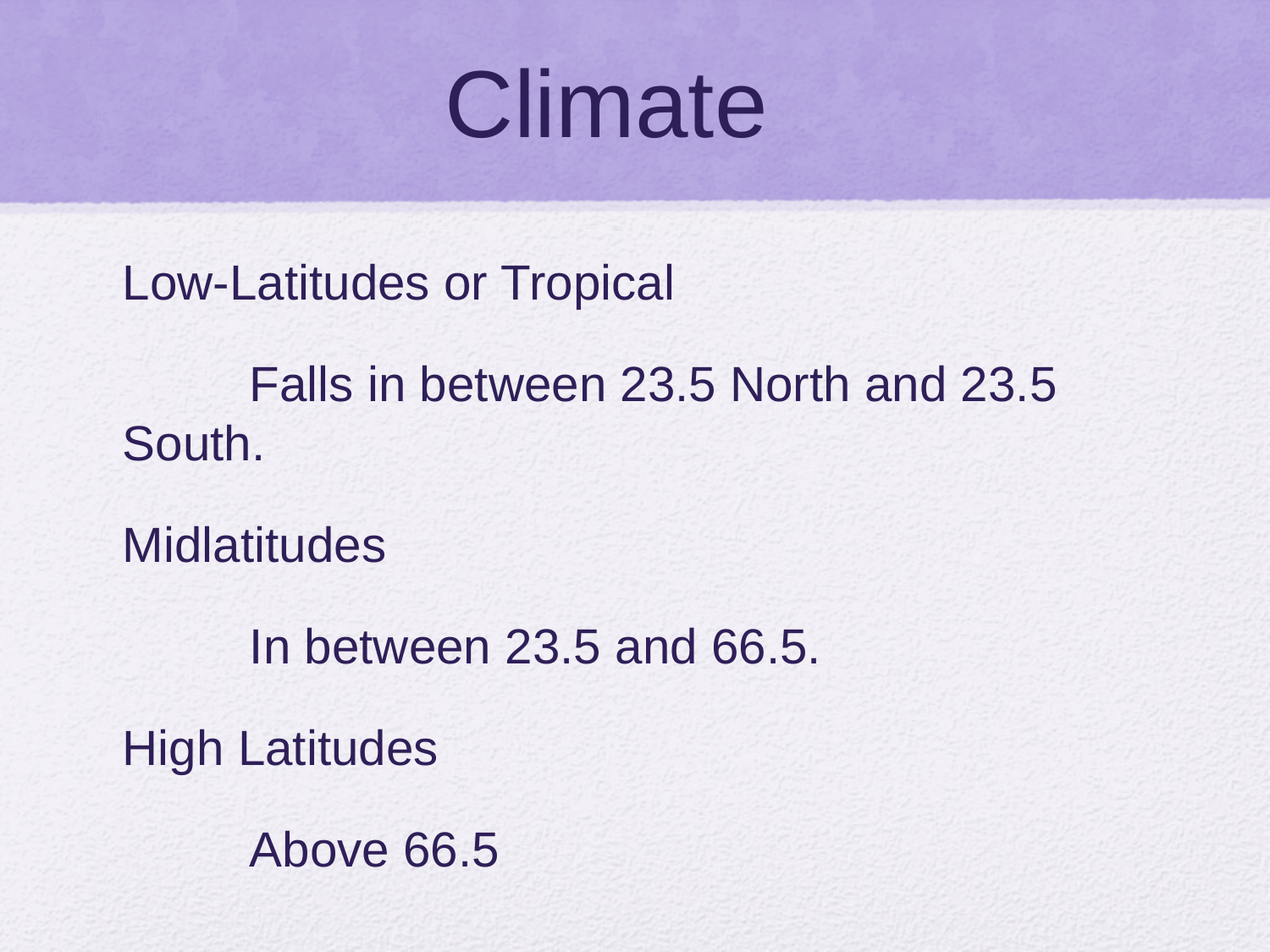

# Climate
Low-Latitudes or Tropical
	Falls in between 23.5 North and 23.5 South.
Midlatitudes
	In between 23.5 and 66.5.
High Latitudes
	Above 66.5